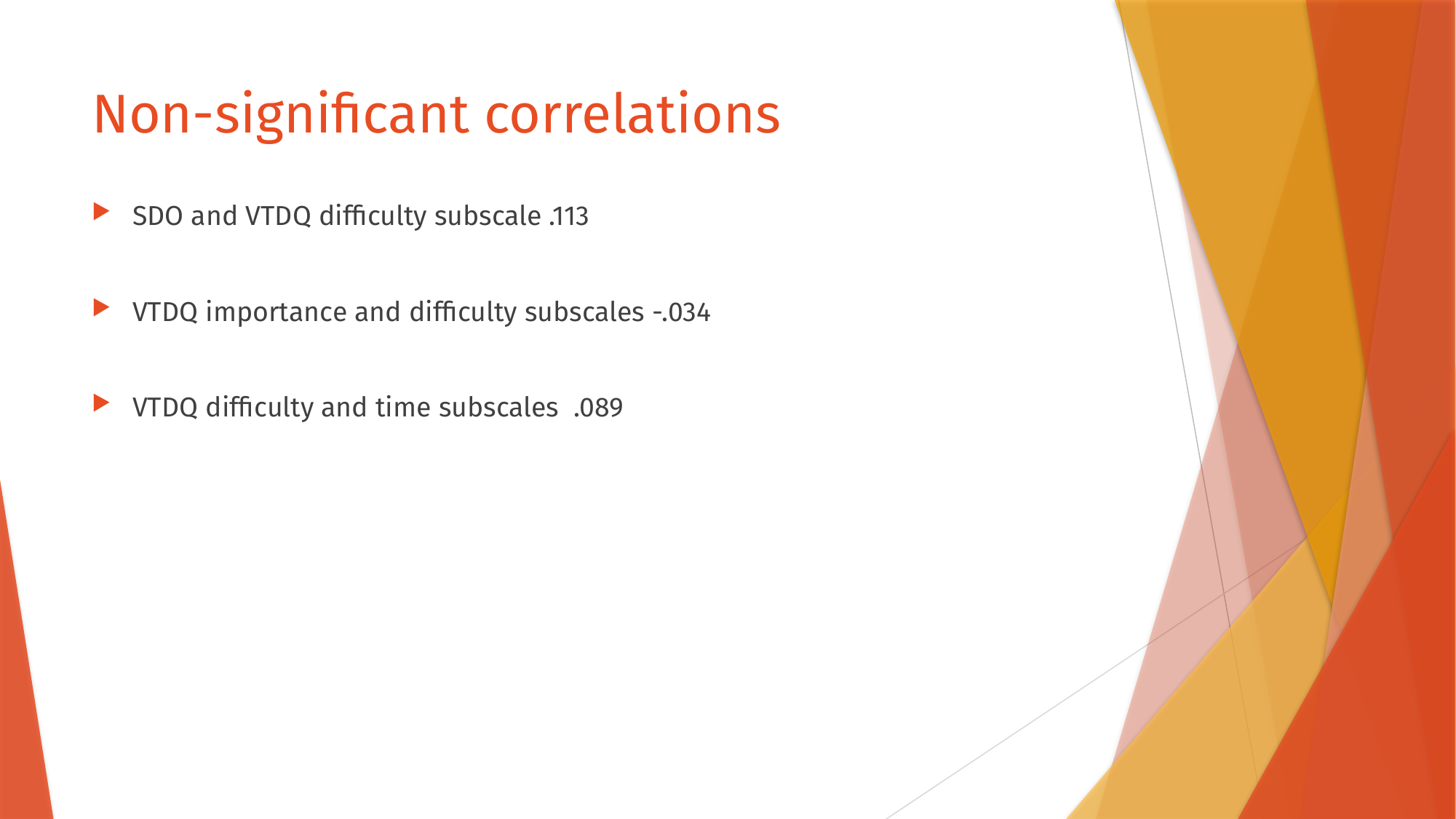

# Non-significant correlations
SDO and VTDQ difficulty subscale .113

VTDQ importance and difficulty subscales -.034

VTDQ difficulty and time subscales  .089